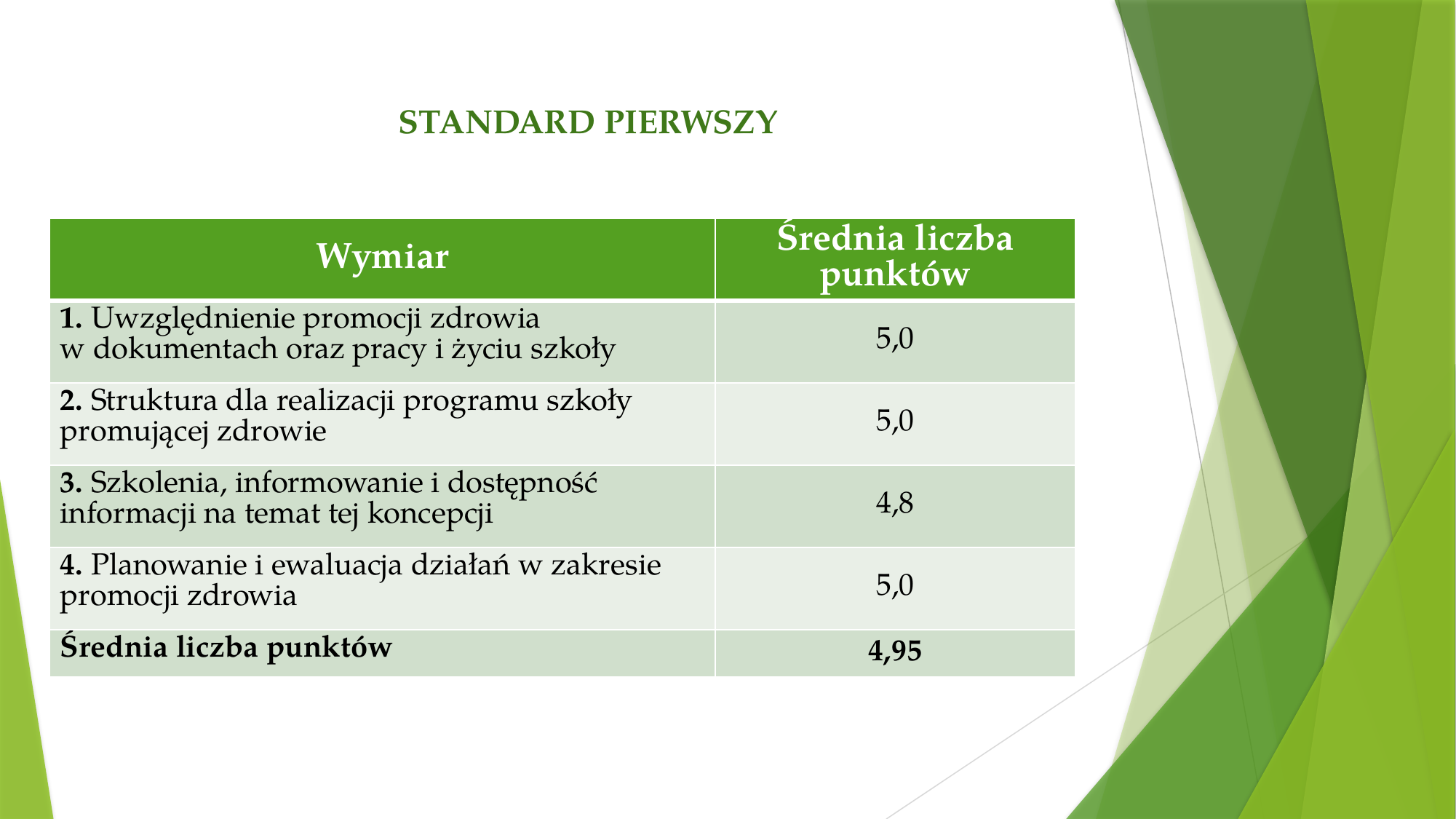

# STANDARD PIERWSZY
| Wymiar | Średnia liczba punktów |
| --- | --- |
| 1. Uwzględnienie promocji zdrowia w dokumentach oraz pracy i życiu szkoły | 5,0 |
| 2. Struktura dla realizacji programu szkoły promującej zdrowie | 5,0 |
| 3. Szkolenia, informowanie i dostępność informacji na temat tej koncepcji | 4,8 |
| 4. Planowanie i ewaluacja działań w zakresie promocji zdrowia | 5,0 |
| Średnia liczba punktów | 4,95 |